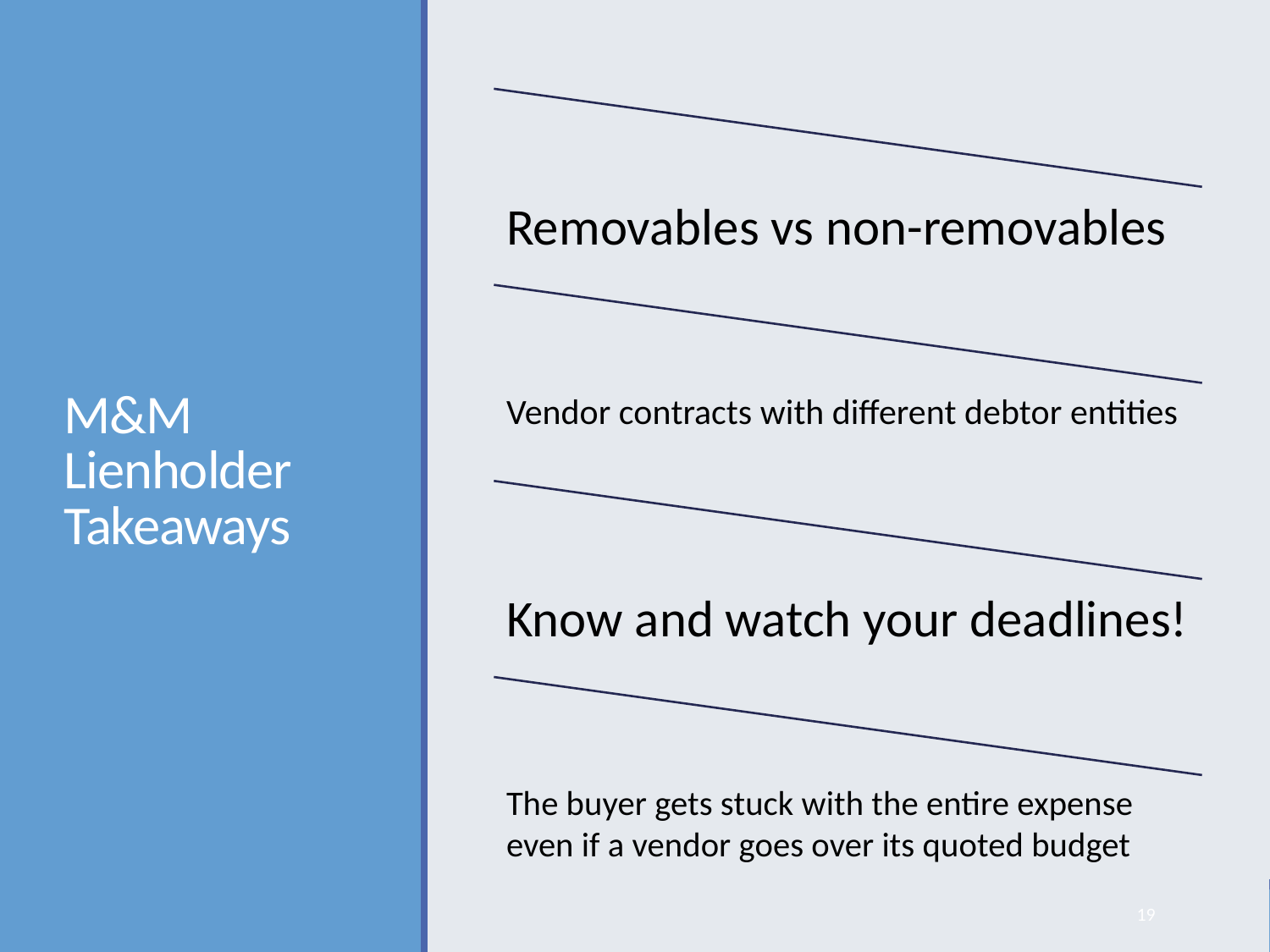

# M&M Lienholder Takeaways
Removables vs non-removables
Vendor contracts with different debtor entities
Know and watch your deadlines!
The buyer gets stuck with the entire expense even if a vendor goes over its quoted budget

19